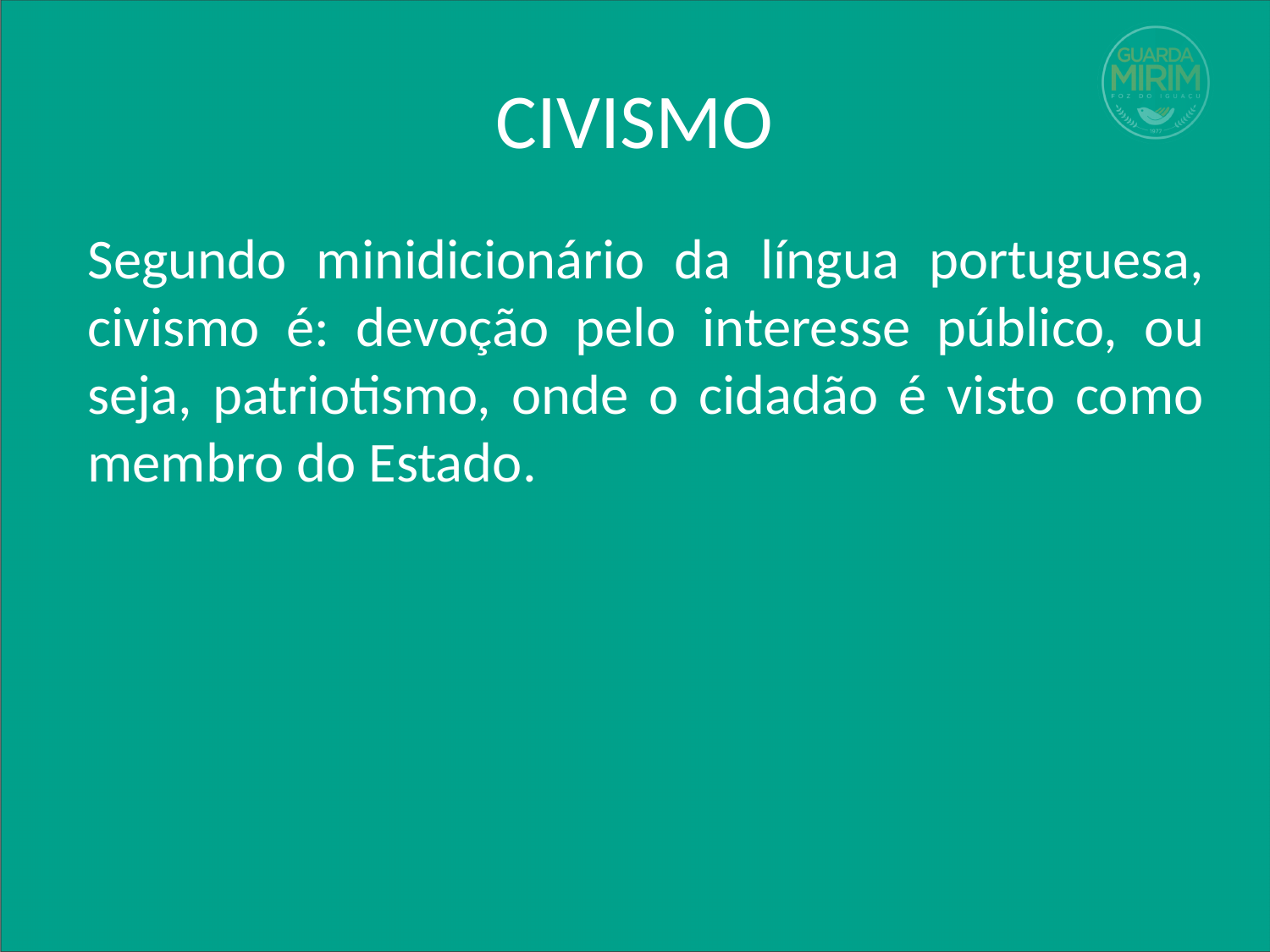

# CIVISMO
Segundo minidicionário da língua portuguesa, civismo é: devoção pelo interesse público, ou seja, patriotismo, onde o cidadão é visto como membro do Estado.